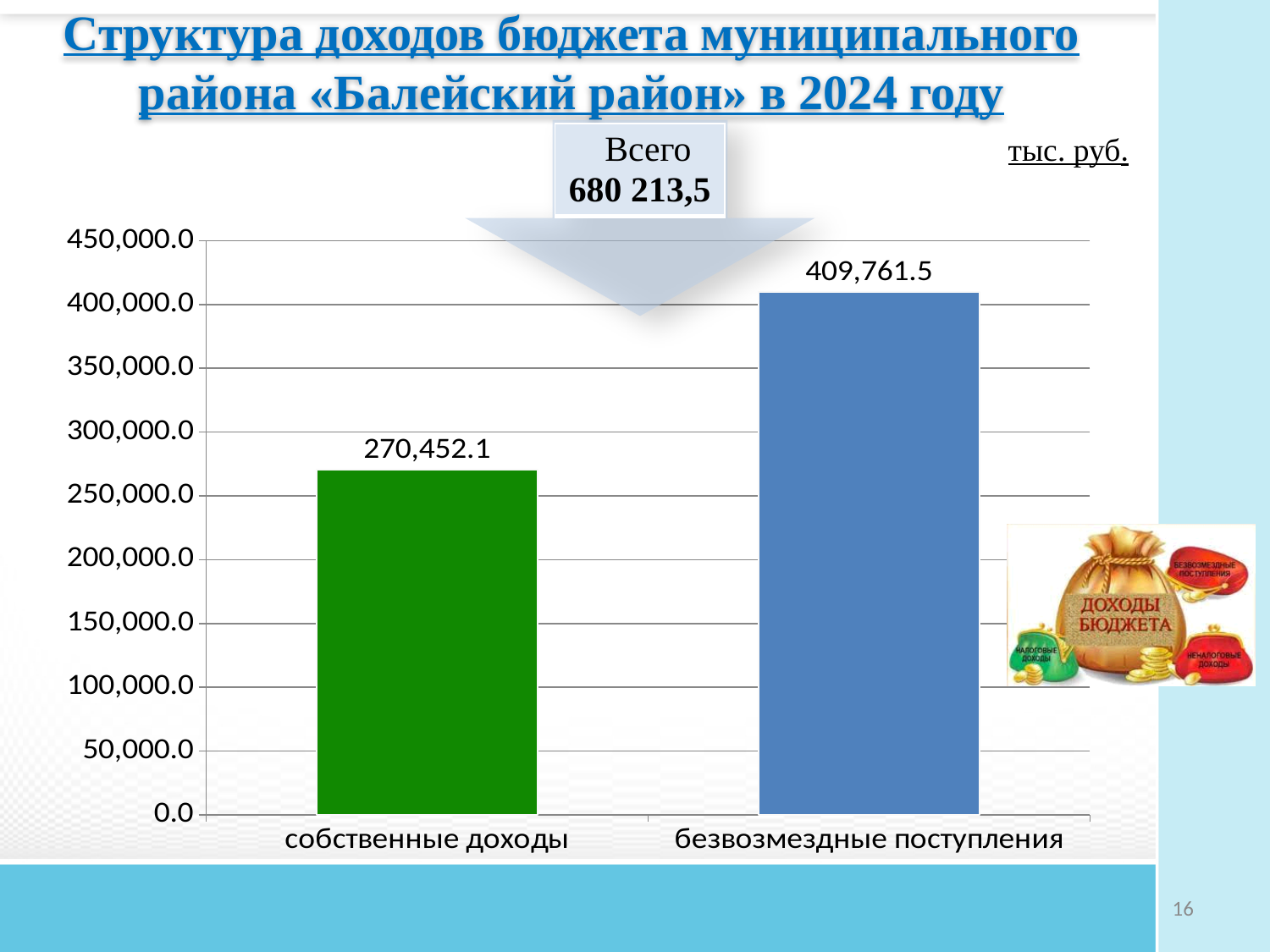

# Структура доходов бюджета муниципального района «Балейский район» в 2024 году

| Всего 680 213,5 |
| --- |
тыс. руб.

### Chart

| Category | 2024 |
|---|---|
| собственные доходы | 270452.1 |
| безвозмездные поступления | 409761.5 |
16